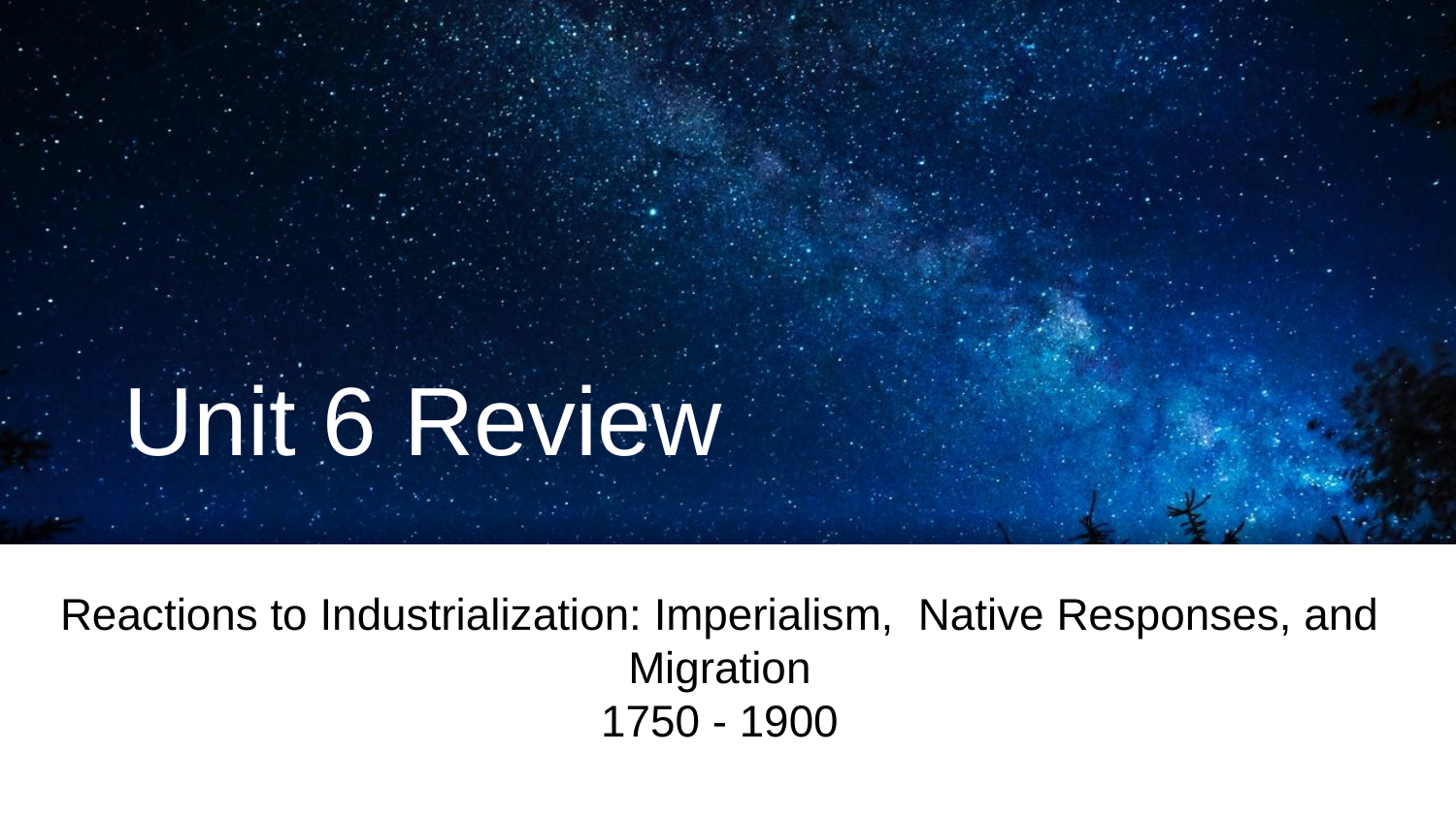

# Unit 6 Review
Reactions to Industrialization: Imperialism,  Native Responses, and Migration
1750 - 1900